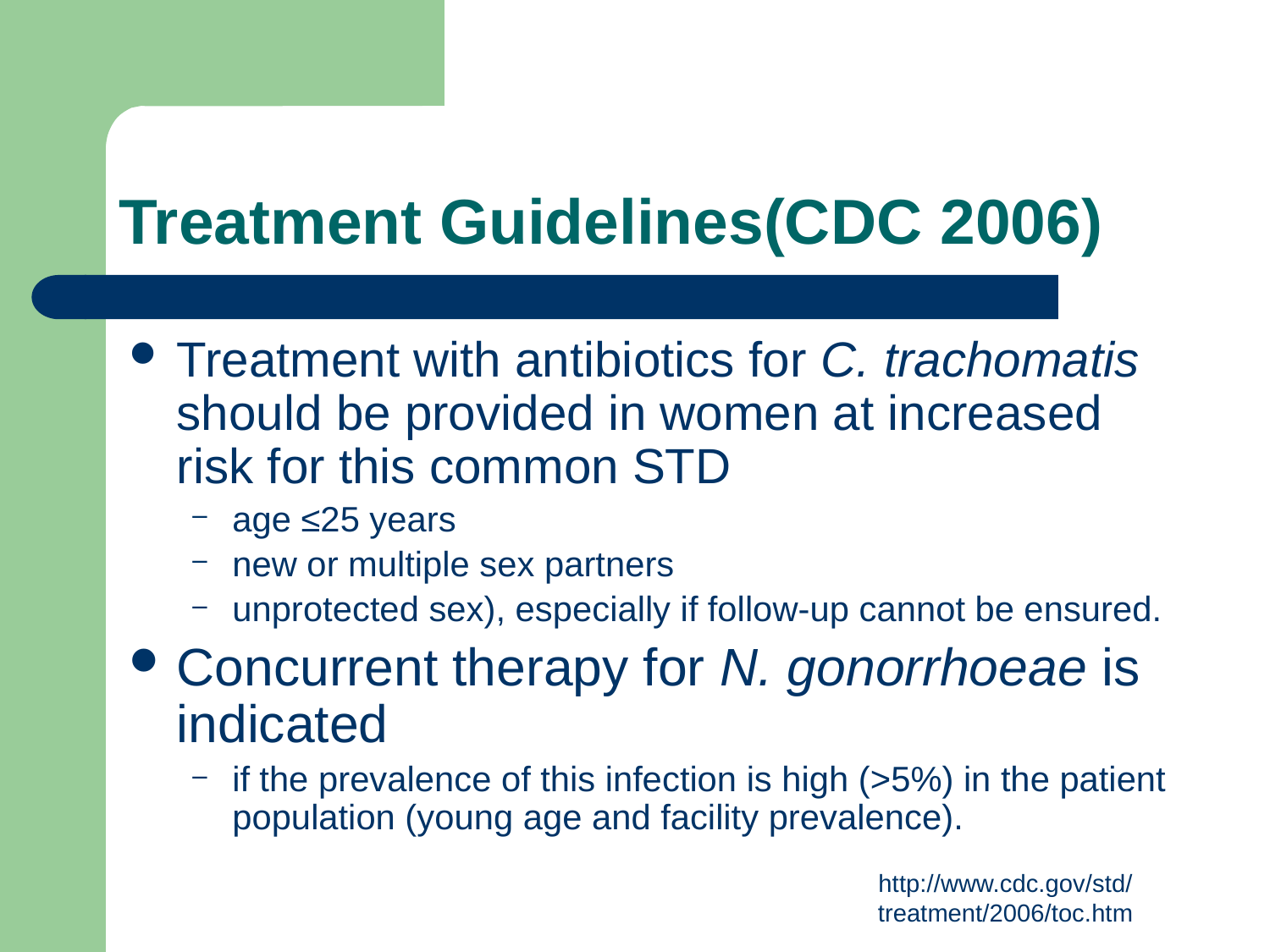

# Treatment Guidelines(CDC 2006)
Treatment with antibiotics for C. trachomatis should be provided in women at increased risk for this common STD
age ≤25 years
new or multiple sex partners
unprotected sex), especially if follow-up cannot be ensured.
Concurrent therapy for N. gonorrhoeae is indicated
if the prevalence of this infection is high (>5%) in the patient population (young age and facility prevalence).
http://www.cdc.gov/std/treatment/2006/toc.htm